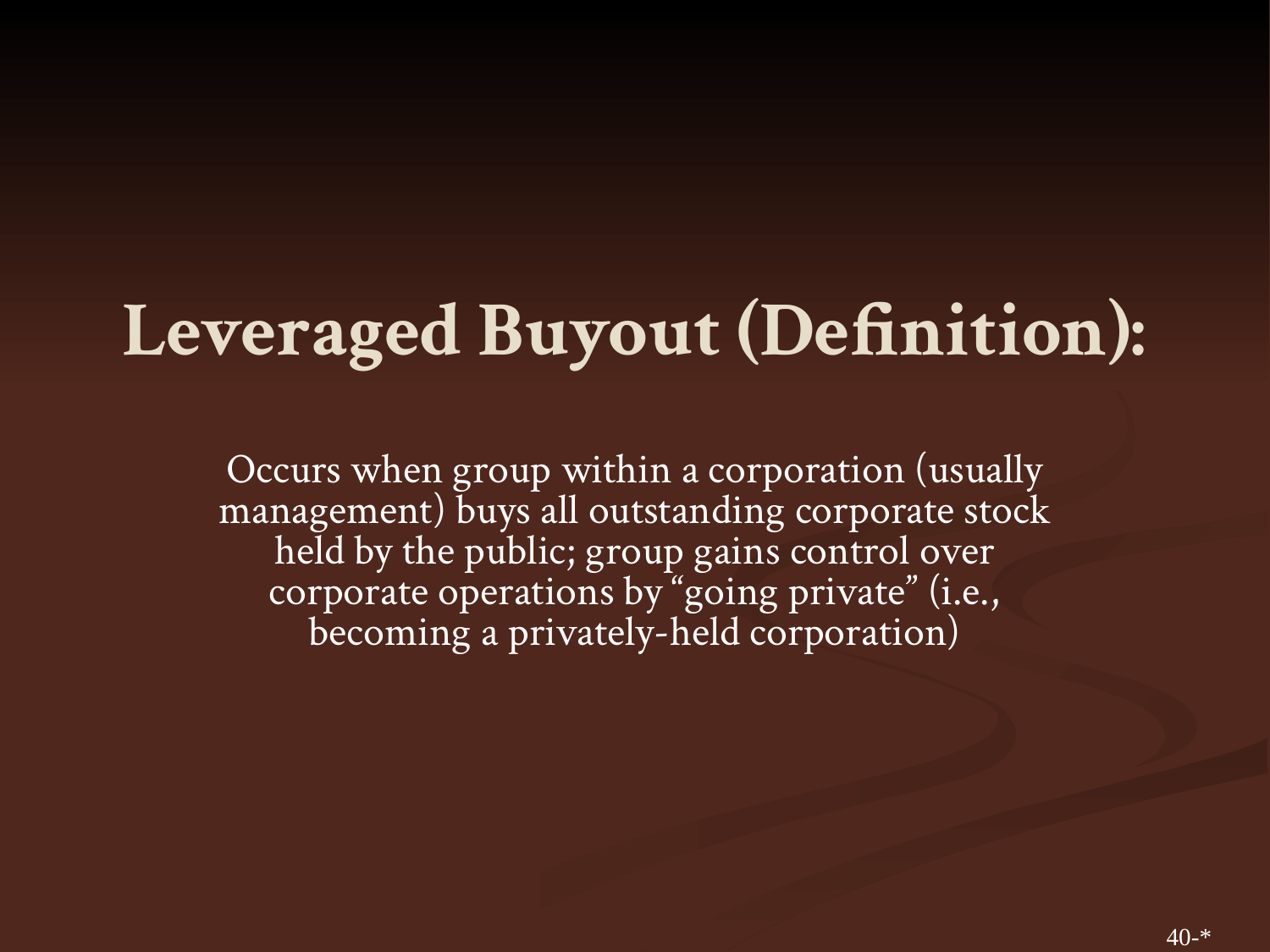

# Leveraged Buyout (Definition):
Occurs when group within a corporation (usually management) buys all outstanding corporate stock held by the public; group gains control over corporate operations by “going private” (i.e., becoming a privately-held corporation)
40-*